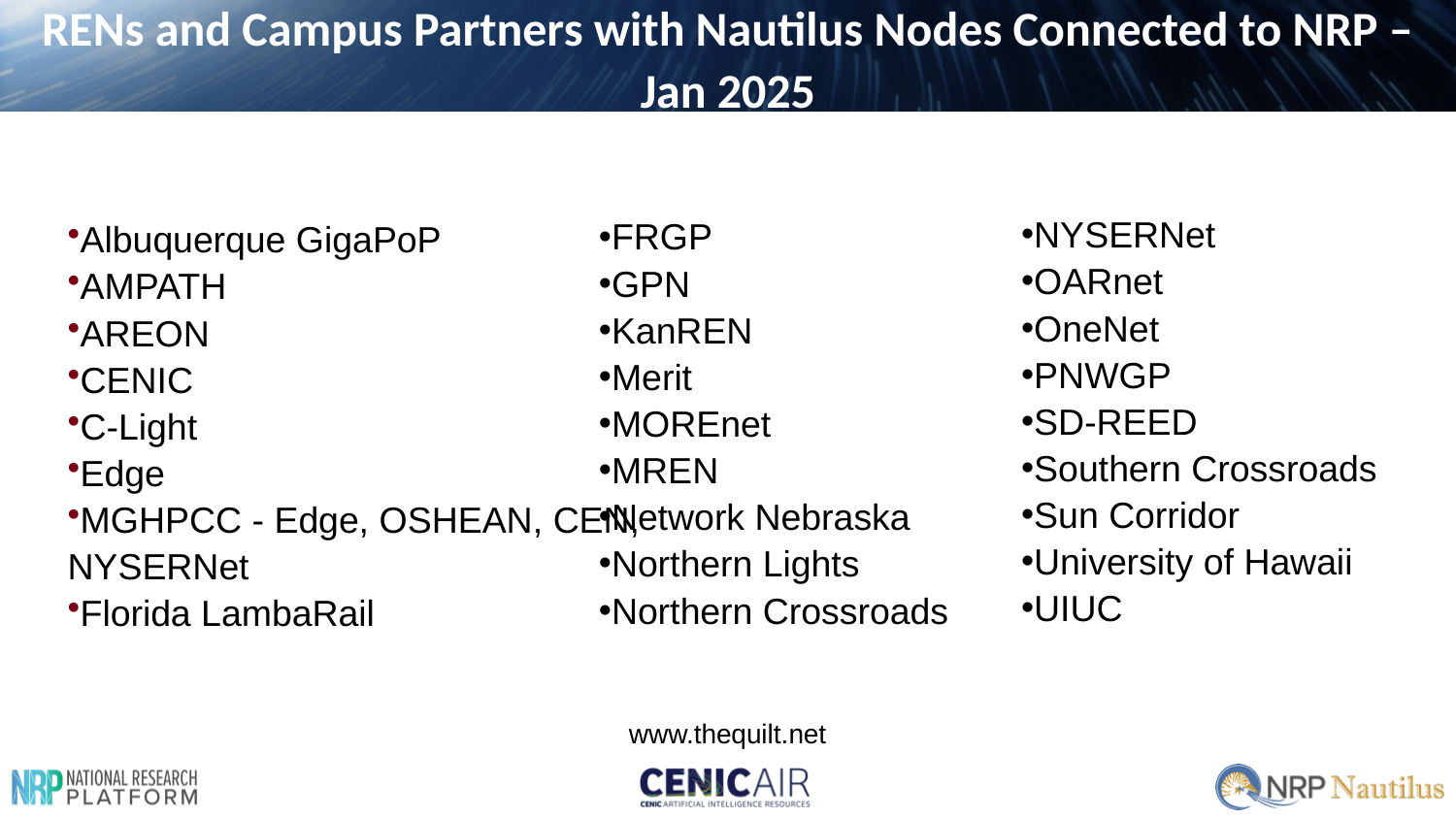

# RENs and Campus Partners with Nautilus Nodes Connected to NRP – Jan 2025
NYSERNet
OARnet
OneNet
PNWGP
SD-REED
Southern Crossroads
Sun Corridor
University of Hawaii
UIUC

FRGP
GPN
KanREN
Merit
MOREnet
MREN
Network Nebraska
Northern Lights
Northern Crossroads

Albuquerque GigaPoP
AMPATH
AREON
CENIC
C-Light
Edge
MGHPCC - Edge, OSHEAN, CEN, NYSERNet
Florida LambaRail

www.thequilt.net